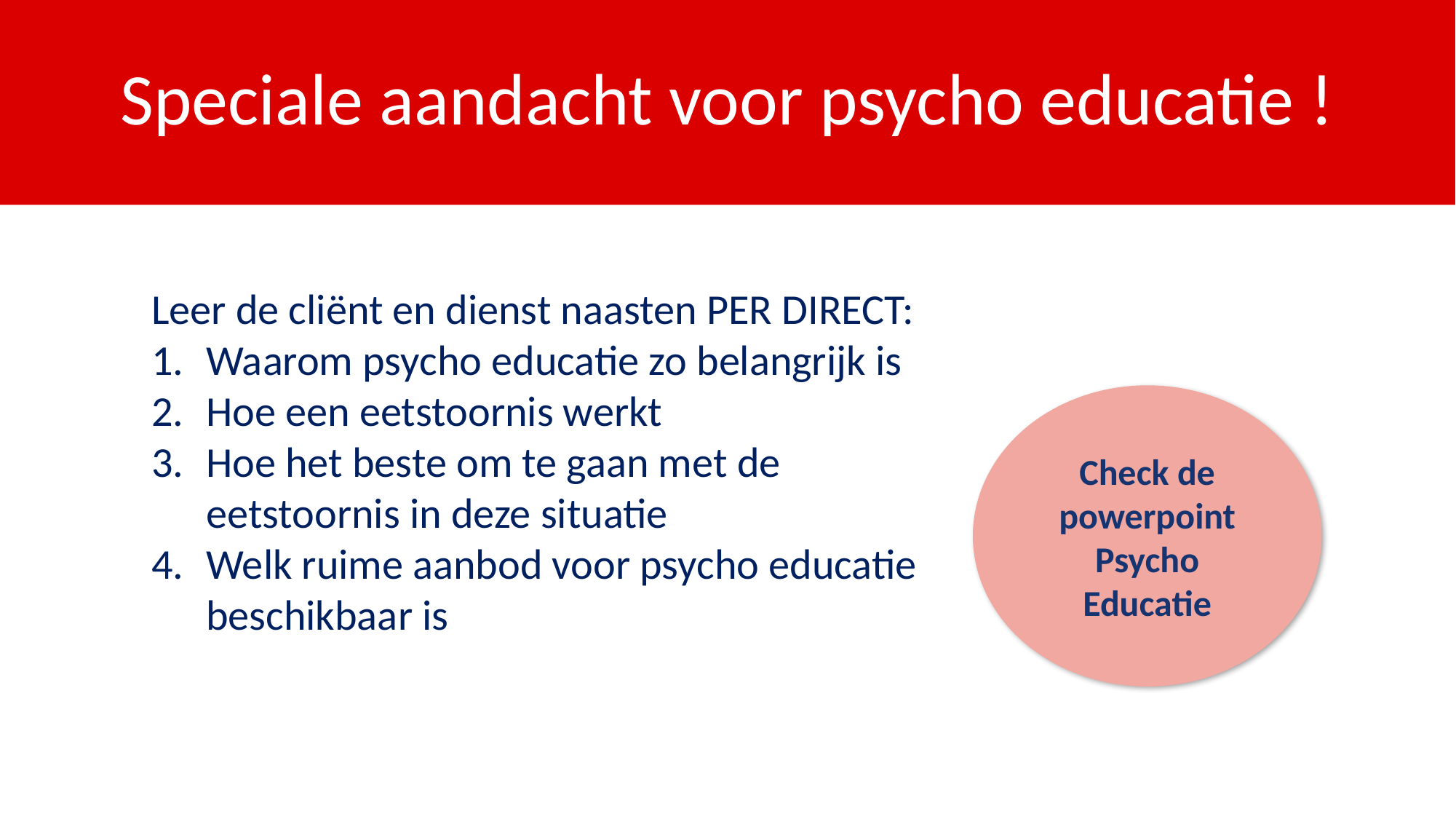

Speciale aandacht voor psycho educatie !
Leer de cliënt en dienst naasten PER DIRECT:
Waarom psycho educatie zo belangrijk is
Hoe een eetstoornis werkt
Hoe het beste om te gaan met de eetstoornis in deze situatie
Welk ruime aanbod voor psycho educatie beschikbaar is

Check de powerpoint Psycho Educatie